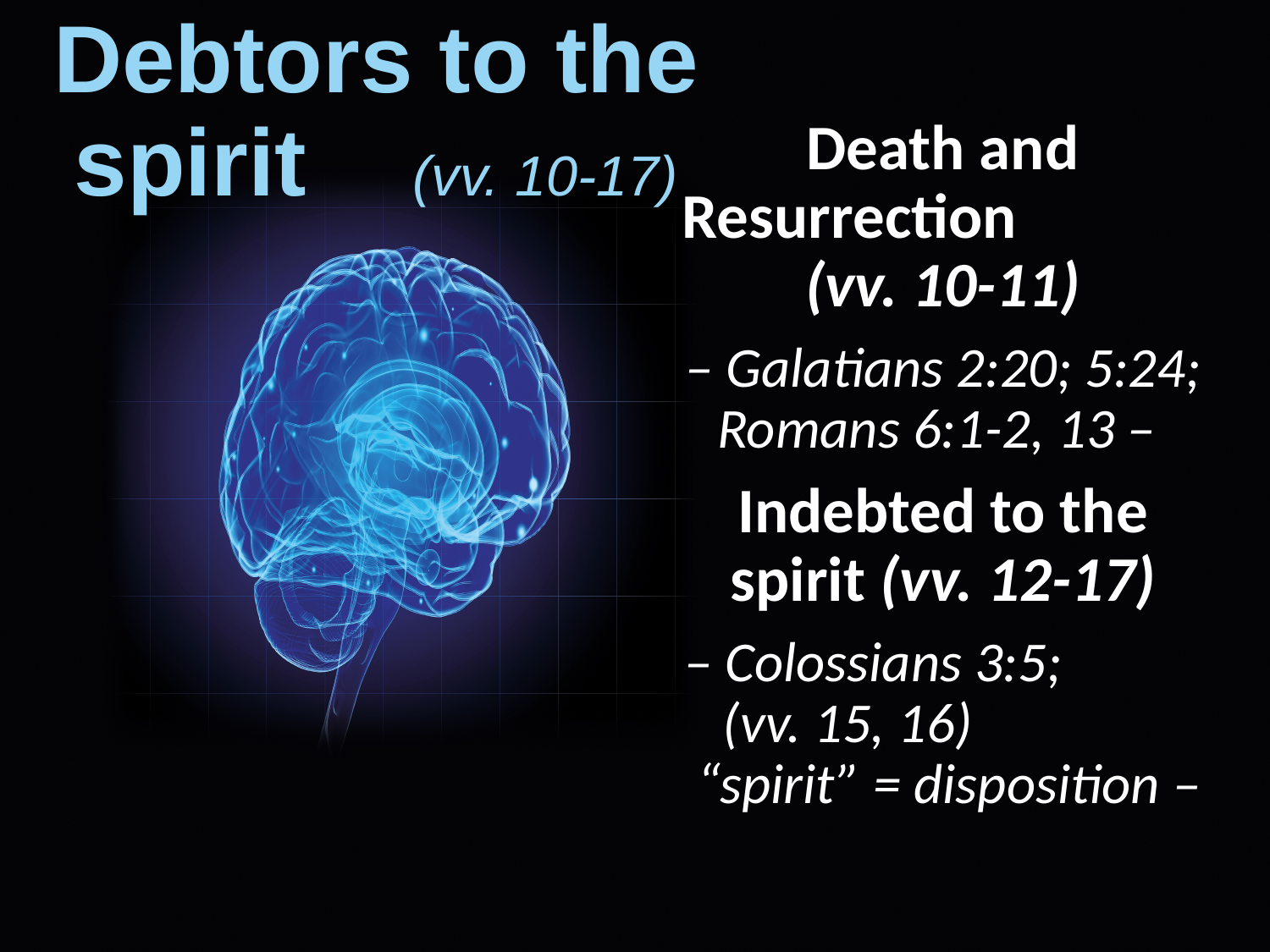

# Debtors to the spirit    (vv. 10-17)
Death and Resurrection              (vv. 10-11)
– Galatians 2:20; 5:24; Romans 6:1-2, 13 –
Indebted to the spirit (vv. 12-17)
– Colossians 3:5;               (vv. 15, 16)                    “spirit” = disposition –